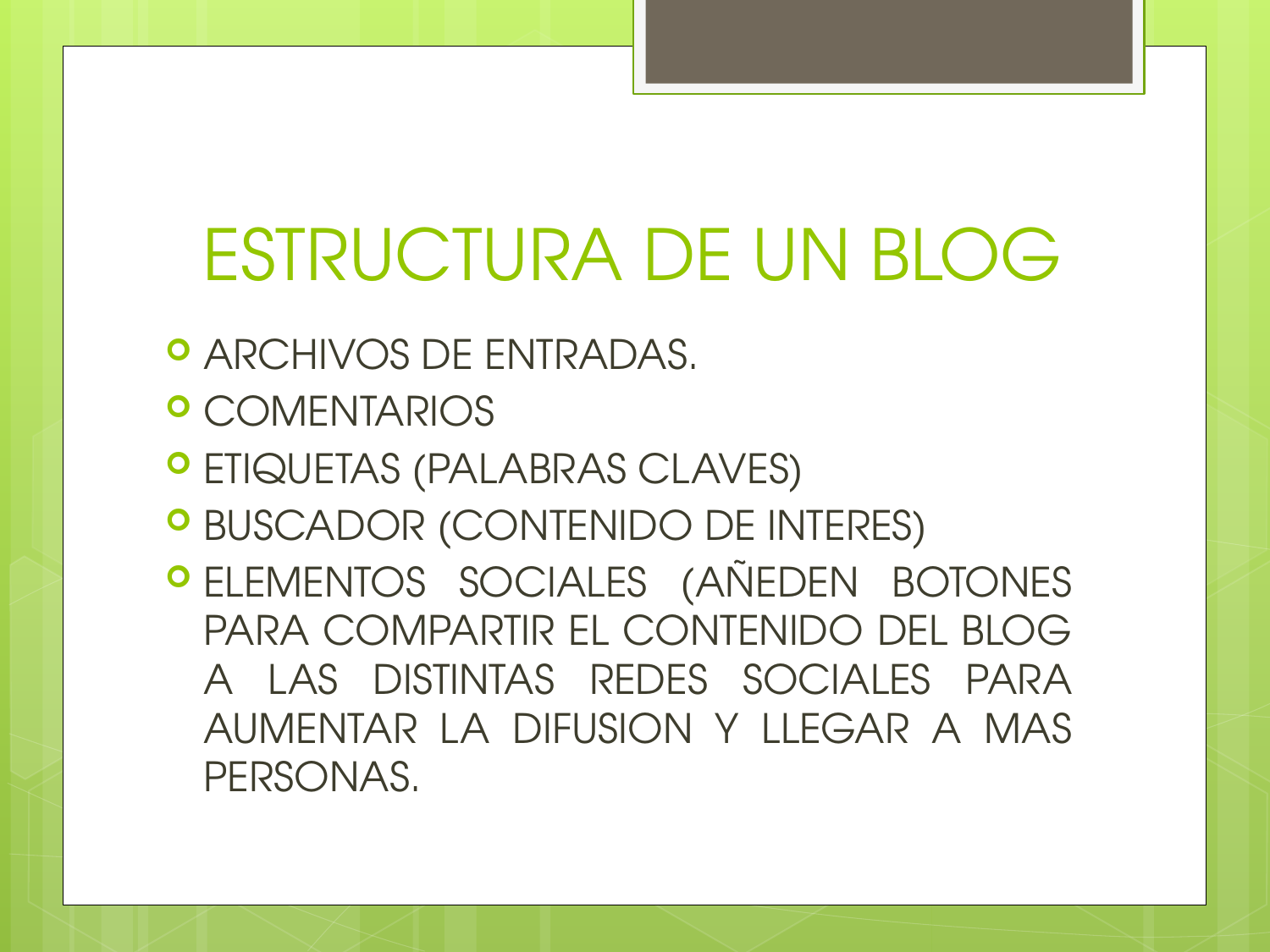

# ESTRUCTURA DE UN BLOG
ARCHIVOS DE ENTRADAS.
COMENTARIOS
ETIQUETAS (PALABRAS CLAVES)
BUSCADOR (CONTENIDO DE INTERES)
ELEMENTOS SOCIALES (AÑEDEN BOTONES PARA COMPARTIR EL CONTENIDO DEL BLOG A LAS DISTINTAS REDES SOCIALES PARA AUMENTAR LA DIFUSION Y LLEGAR A MAS PERSONAS.